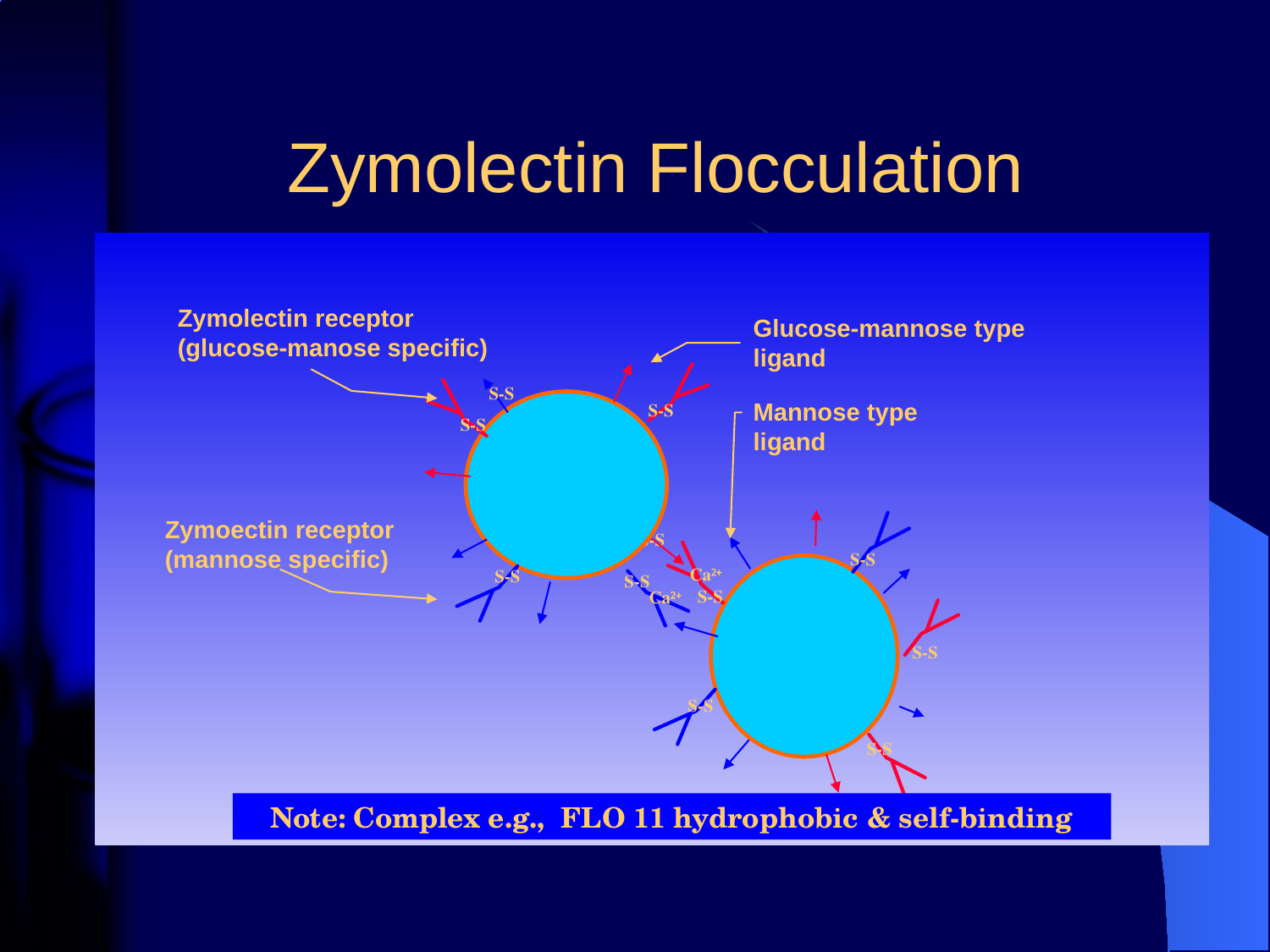

# Zymolectin Flocculation

S-S
Zymolectin receptor
(glucose-manose specific)
Glucose-mannose type
ligand

S-S

Mannose type ligand

S-S
S-S

Zymoectin receptor
(mannose specific)

S-S

Ca2+
S-S

S-S

S-S
Ca2+

S-S

S-S

S-S

Note: Complex e.g.,  FLO 11 hydrophobic & self-binding